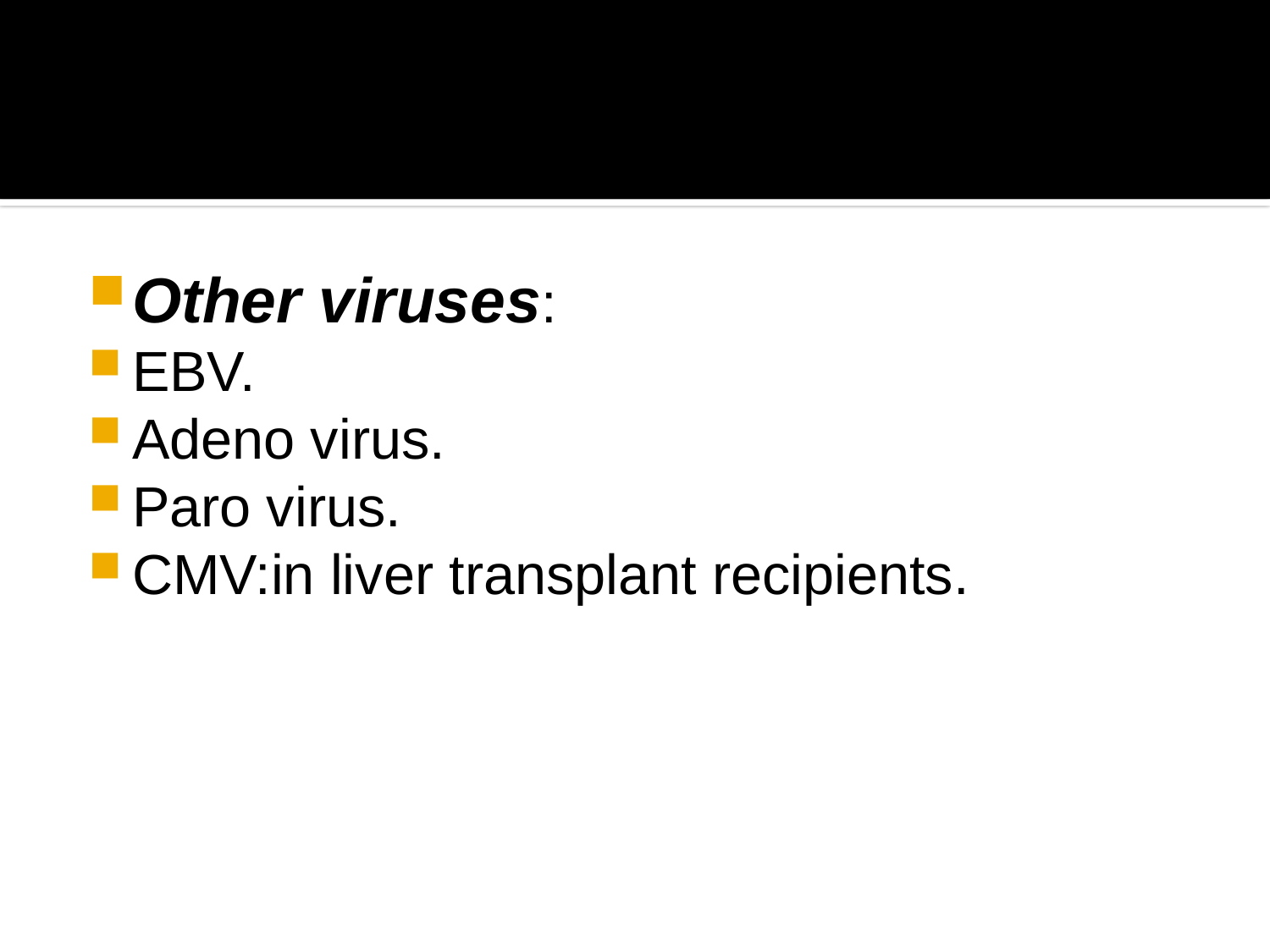

Other viruses:
EBV.
Adeno virus.
Paro virus.
CMV:in liver transplant recipients.